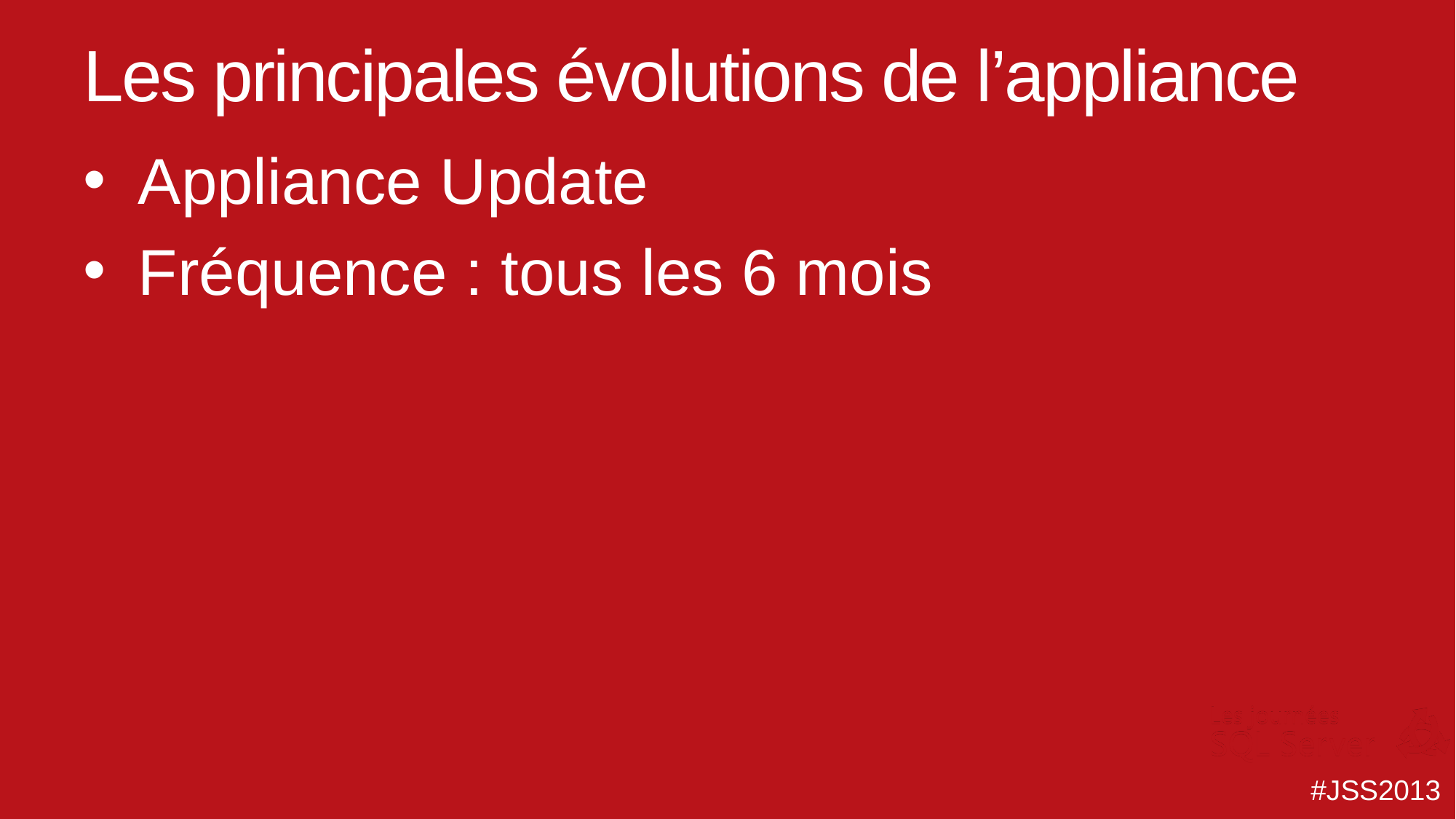

# Les principales évolutions de l’appliance
Appliance Update
Fréquence : tous les 6 mois